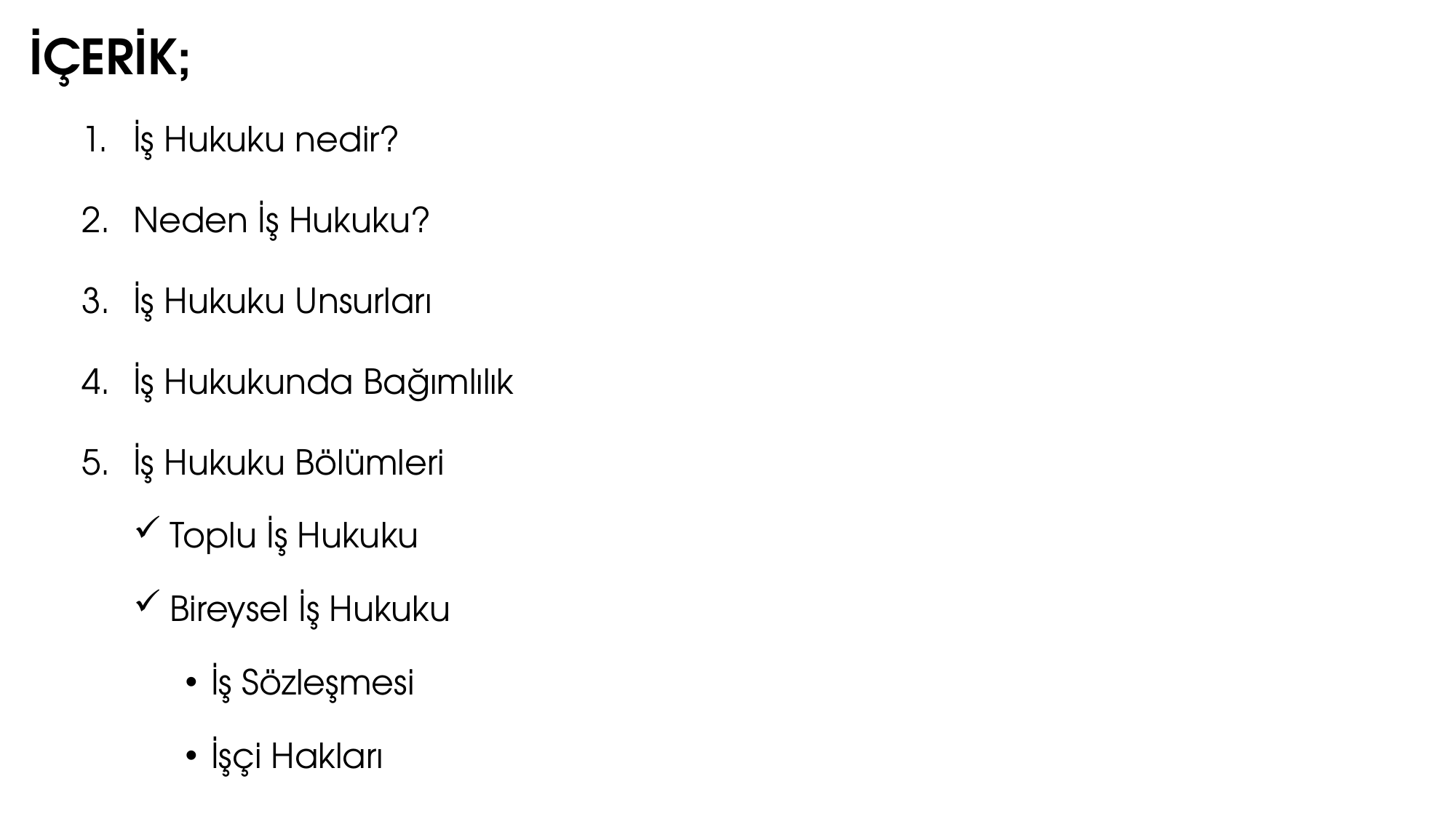

# İÇERİK;
İş Hukuku nedir?
Neden İş Hukuku?
İş Hukuku Unsurları
İş Hukukunda Bağımlılık
İş Hukuku Bölümleri
 Toplu İş Hukuku
 Bireysel İş Hukuku
İş Sözleşmesi
İşçi Hakları